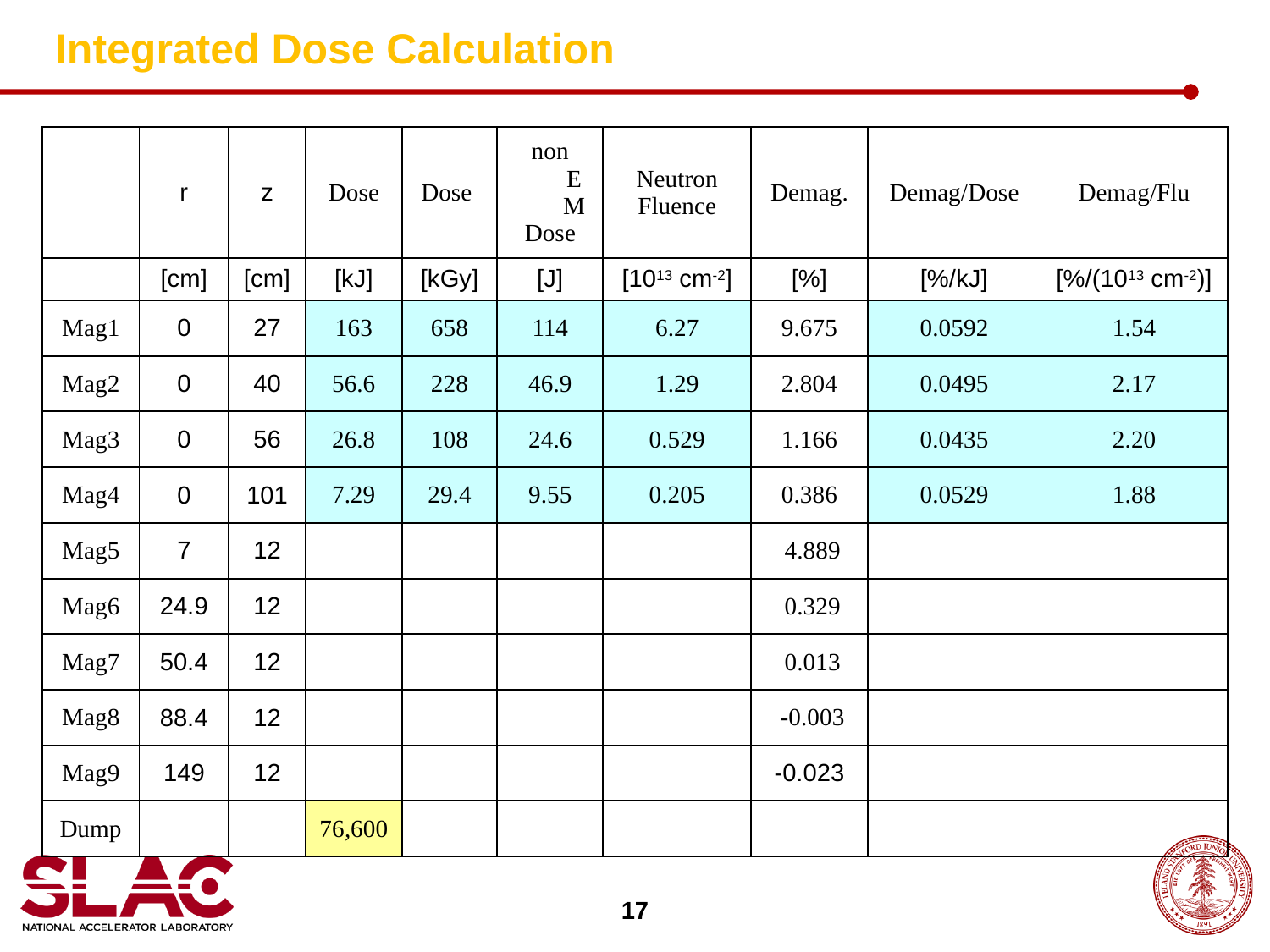

# Integrated Dose Calculation
|  | r | z | Dose | Dose | non EM Dose | Neutron Fluence | Demag. | Demag/Dose | Demag/Flu |
| --- | --- | --- | --- | --- | --- | --- | --- | --- | --- |
|  | [cm] | [cm] | [kJ] | [kGy] | [J] | [1013 cm-2] | [%] | [%/kJ] | [%/(1013 cm-2)] |
| Mag1 | 0 | 27 | 163 | 658 | 114 | 6.27 | 9.675 | 0.0592 | 1.54 |
| Mag2 | 0 | 40 | 56.6 | 228 | 46.9 | 1.29 | 2.804 | 0.0495 | 2.17 |
| Mag3 | 0 | 56 | 26.8 | 108 | 24.6 | 0.529 | 1.166 | 0.0435 | 2.20 |
| Mag4 | 0 | 101 | 7.29 | 29.4 | 9.55 | 0.205 | 0.386 | 0.0529 | 1.88 |
| Mag5 | 7 | 12 |  |  |  |  | 4.889 |  |  |
| Mag6 | 24.9 | 12 |  |  |  |  | 0.329 |  |  |
| Mag7 | 50.4 | 12 |  |  |  |  | 0.013 |  |  |
| Mag8 | 88.4 | 12 |  |  |  |  | -0.003 |  |  |
| Mag9 | 149 | 12 |  |  |  |  | -0.023 |  |  |
| Dump |  |  | 76,600 |  |  |  |  |  |  |

17